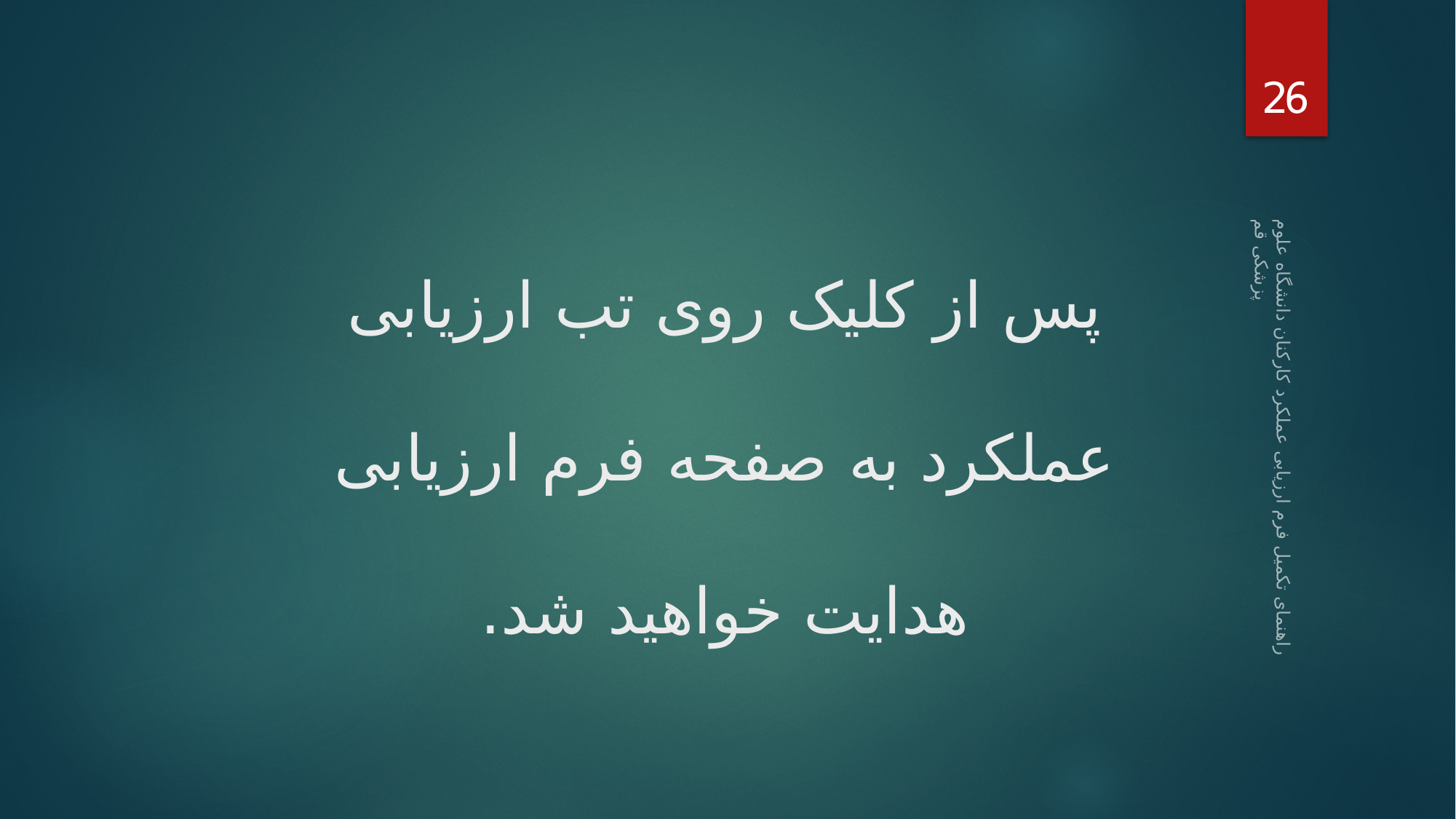

26
پس از کلیک روی تب ارزیابی عملکرد به صفحه فرم ارزیابی هدایت خواهید شد.
راهنمای تکمیل فرم ارزیابی عملکرد کارکنان دانشگاه علوم پزشکی قم